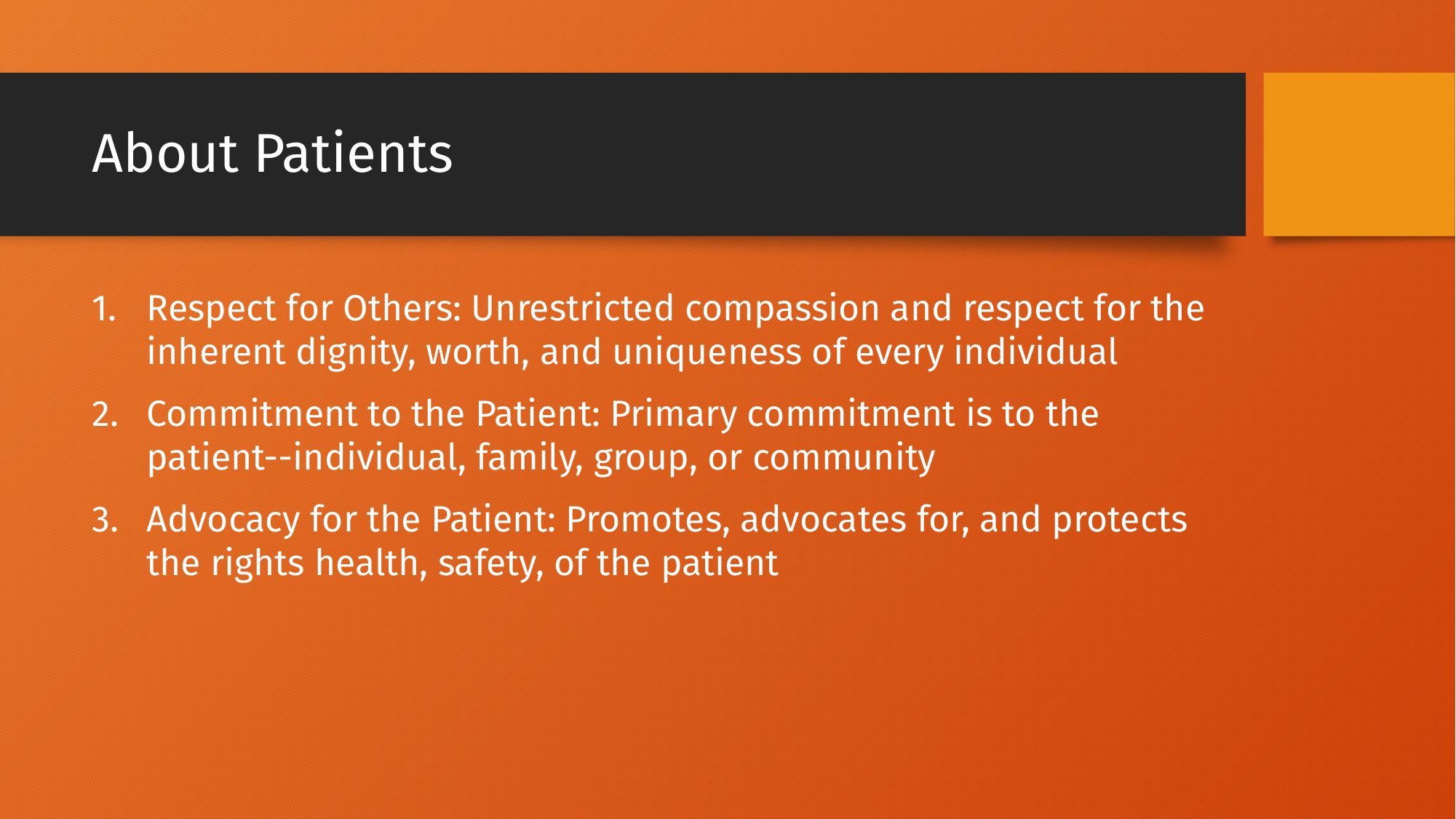

# About Patients
Respect for Others: Unrestricted compassion and respect for the inherent dignity, worth, and uniqueness of every individual
Commitment to the Patient: Primary commitment is to the patient--individual, family, group, or community
Advocacy for the Patient: Promotes, advocates for, and protects the rights health, safety, of the patient